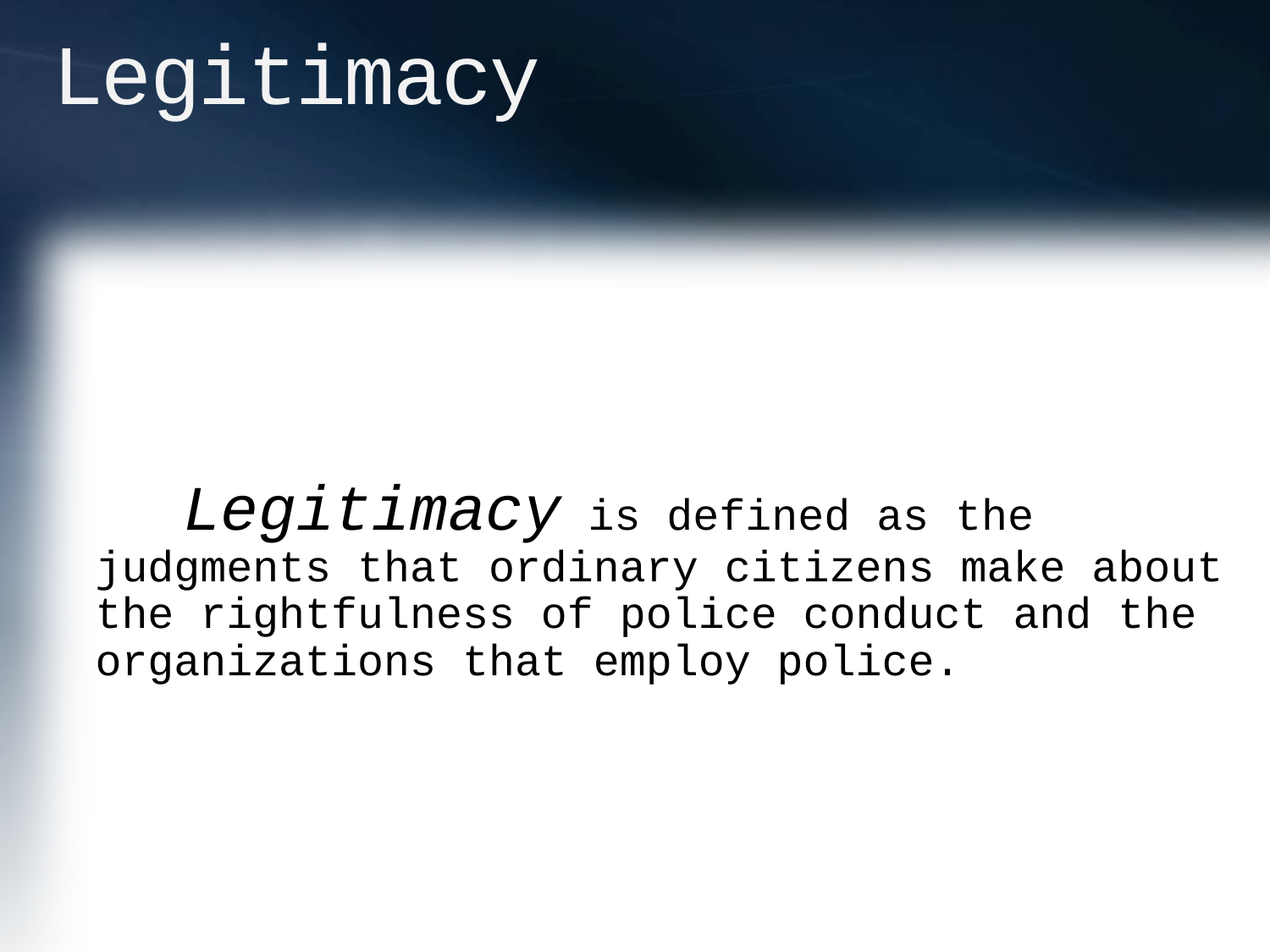

# Legitimacy

	Legitimacy is defined as the judgments that ordinary citizens make about the rightfulness of police conduct and the organizations that employ police.